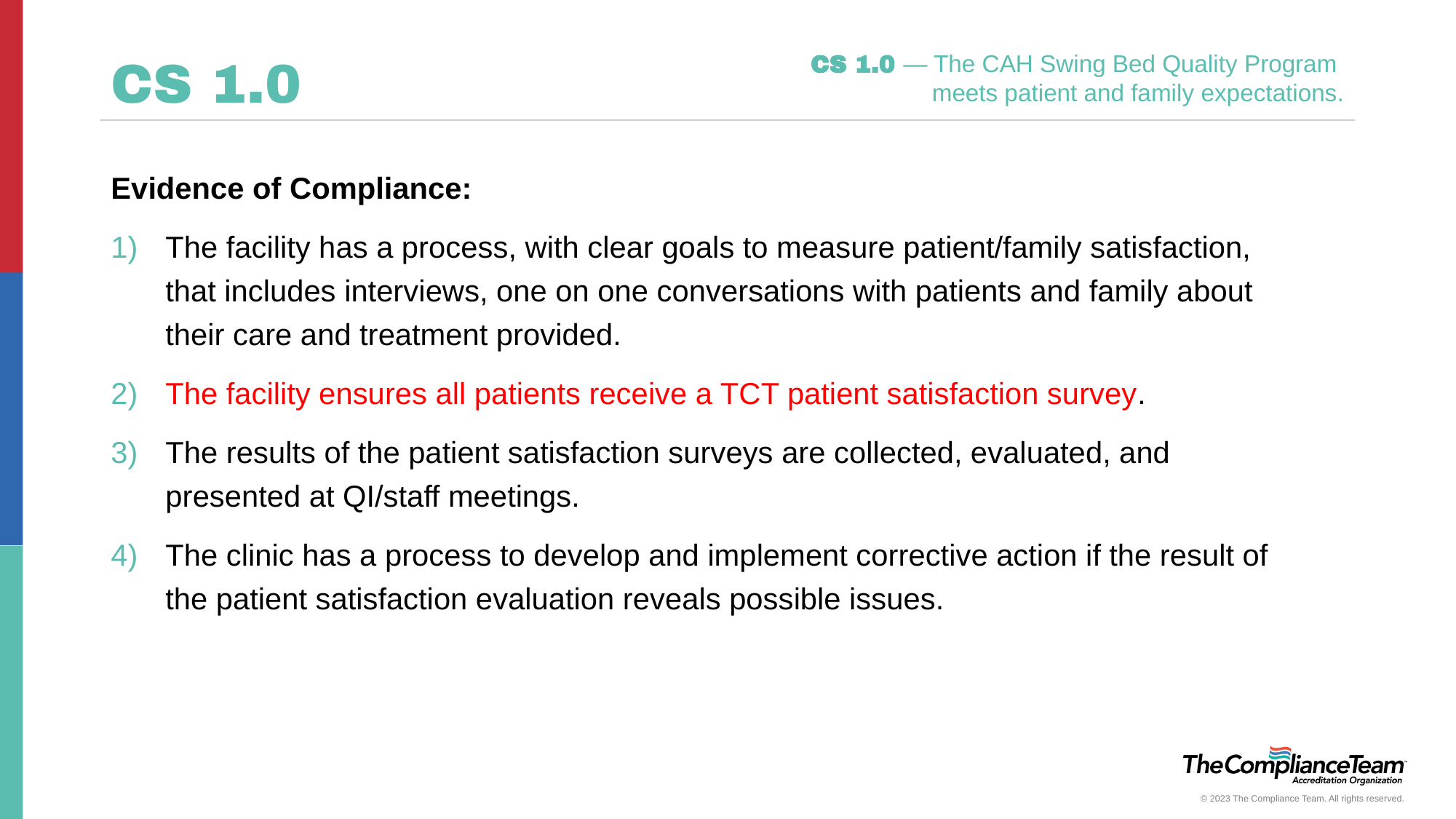

CS 1.0 — The CAH Swing Bed Quality Program
meets patient and family expectations.
# CS 1.0
Evidence of Compliance:
The facility has a process, with clear goals to measure patient/family satisfaction, that includes interviews, one on one conversations with patients and family about their care and treatment provided.
The facility ensures all patients receive a TCT patient satisfaction survey.
The results of the patient satisfaction surveys are collected, evaluated, and presented at QI/staff meetings.
The clinic has a process to develop and implement corrective action if the result of the patient satisfaction evaluation reveals possible issues.